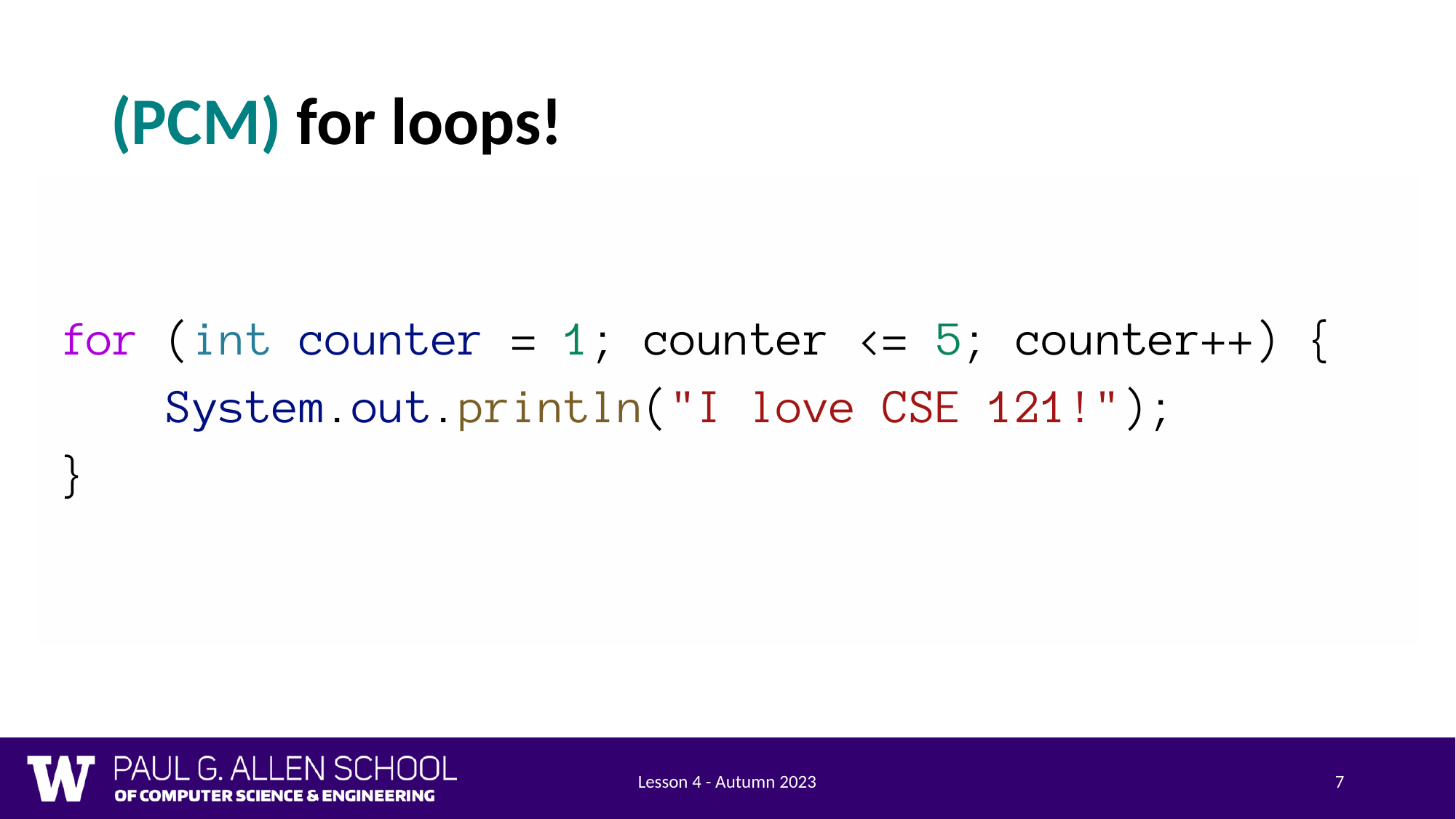

# (PCM) for loops!
for (int counter = 1; counter <= 5; counter++) {
    System.out.println("I love CSE 121!");
}
Lesson 4 - Autumn 2023
7